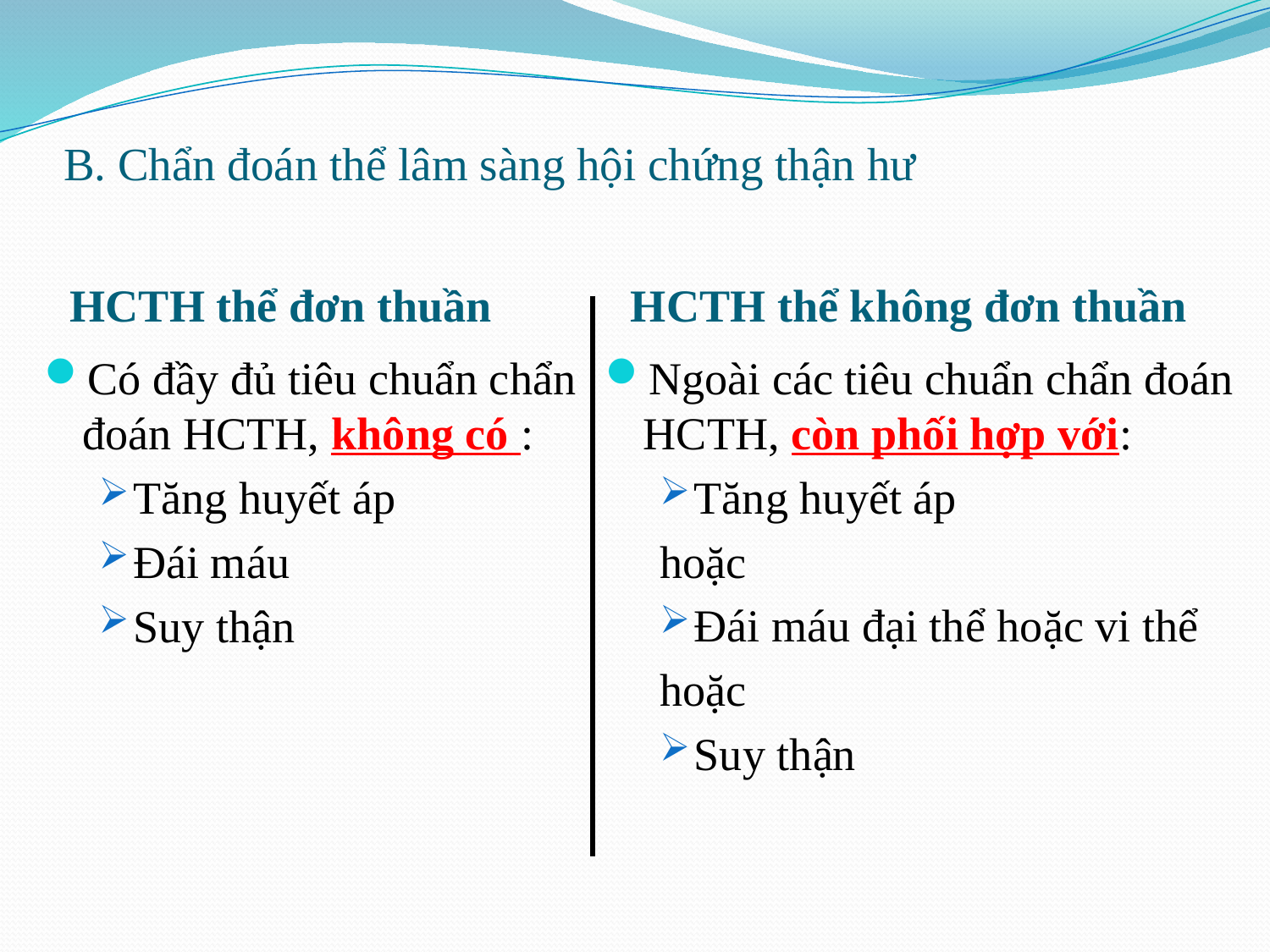

# B. Chẩn đoán thể lâm sàng hội chứng thận hư
HCTH thể đơn thuần
HCTH thể không đơn thuần
Có đầy đủ tiêu chuẩn chẩn đoán HCTH, không có :
Tăng huyết áp
Đái máu
Suy thận
Ngoài các tiêu chuẩn chẩn đoán HCTH, còn phối hợp với:
Tăng huyết áp
hoặc
Đái máu đại thể hoặc vi thể
hoặc
Suy thận